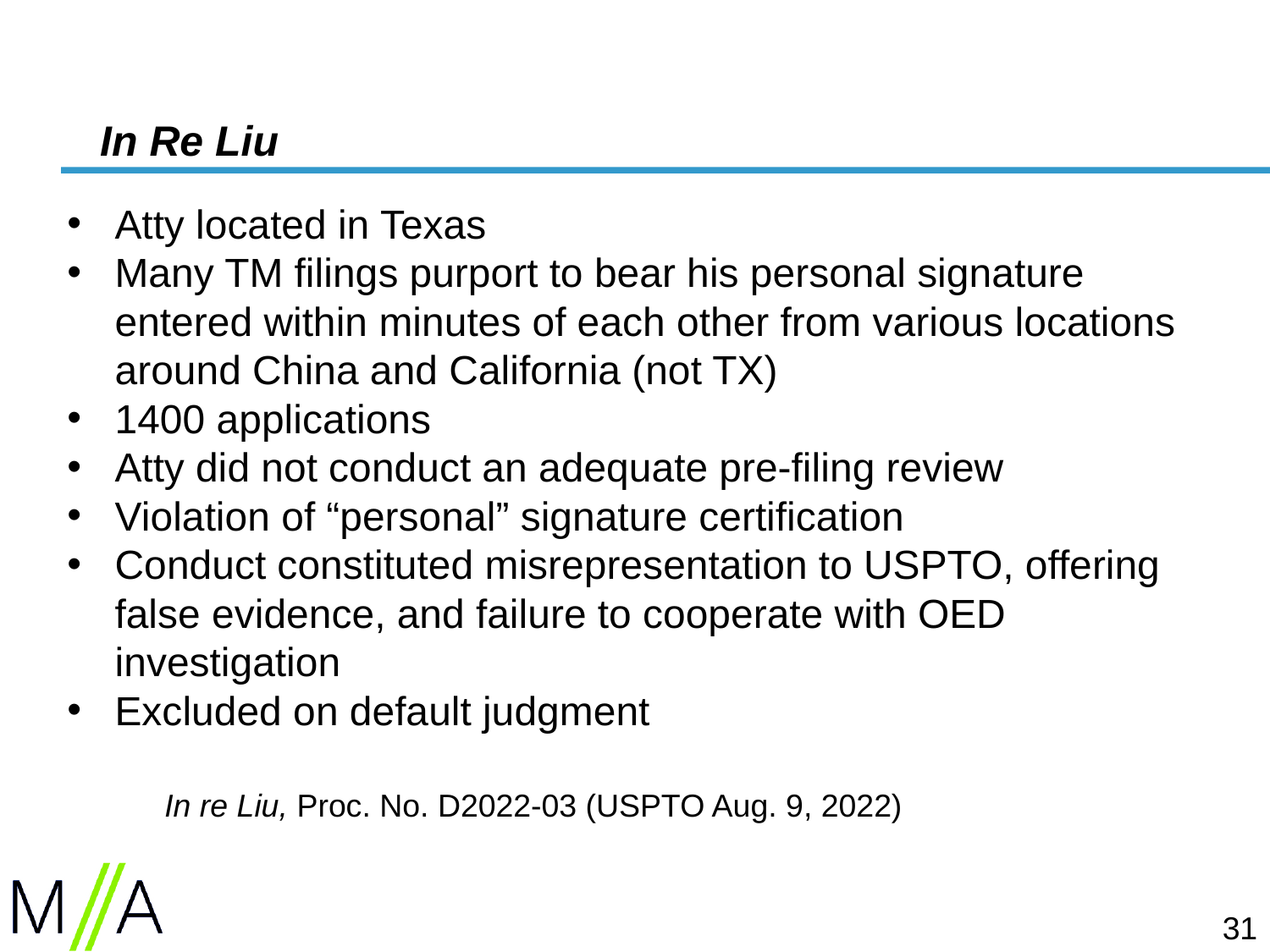

# In Re Liu
Atty located in Texas
Many TM filings purport to bear his personal signature entered within minutes of each other from various locations around China and California (not TX)
1400 applications
Atty did not conduct an adequate pre-filing review
Violation of “personal” signature certification
Conduct constituted misrepresentation to USPTO, offering false evidence, and failure to cooperate with OED investigation
Excluded on default judgment

          In re Liu, Proc. No. D2022-03 (USPTO Aug. 9, 2022)

31